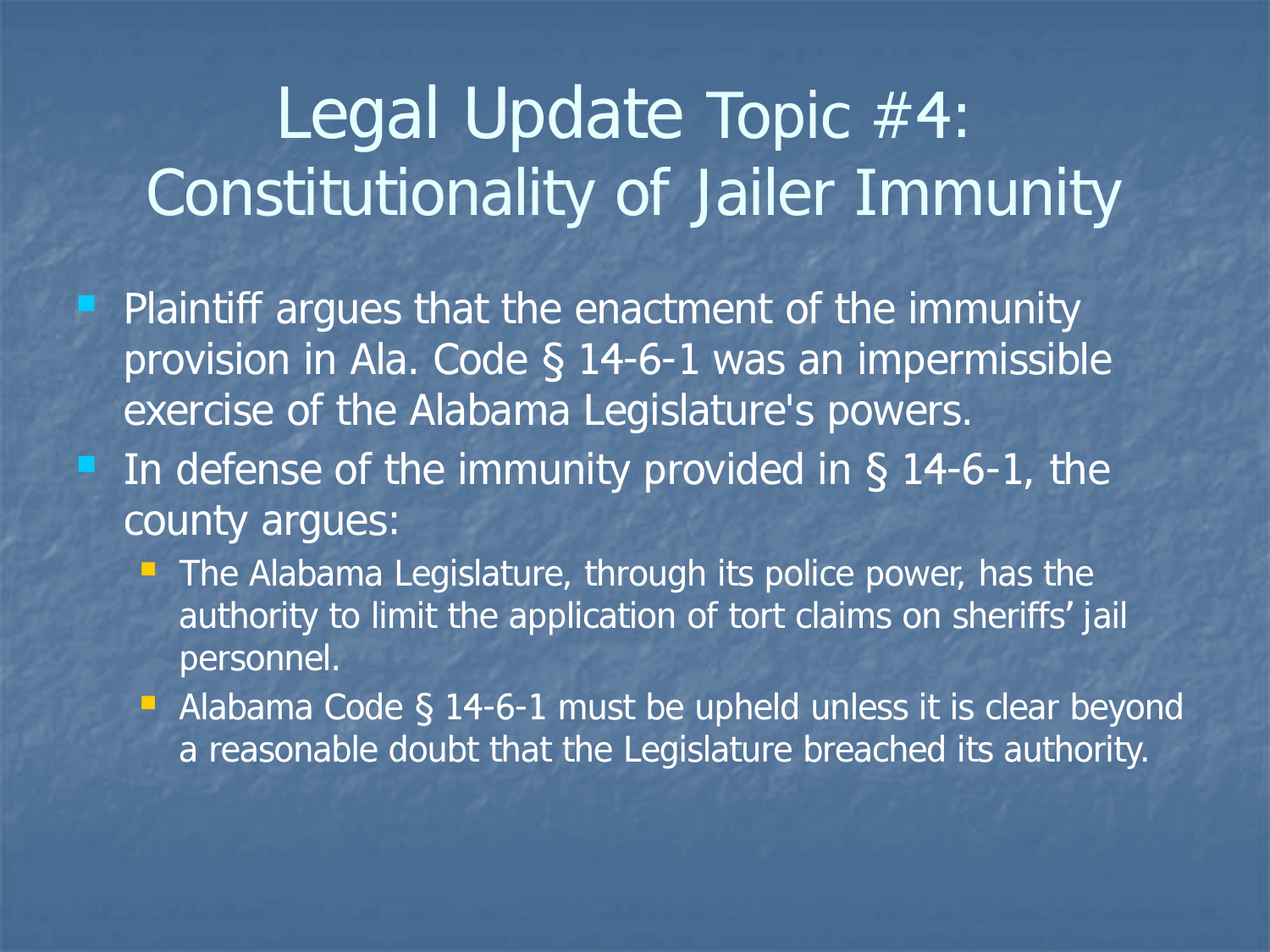

# Legal Update Topic #4: Constitutionality of Jailer Immunity
Plaintiff argues that the enactment of the immunity provision in Ala. Code § 14-6-1 was an impermissible exercise of the Alabama Legislature's powers.
In defense of the immunity provided in § 14-6-1, the county argues:
The Alabama Legislature, through its police power, has the authority to limit the application of tort claims on sheriffs’ jail personnel.
Alabama Code § 14-6-1 must be upheld unless it is clear beyond a reasonable doubt that the Legislature breached its authority.